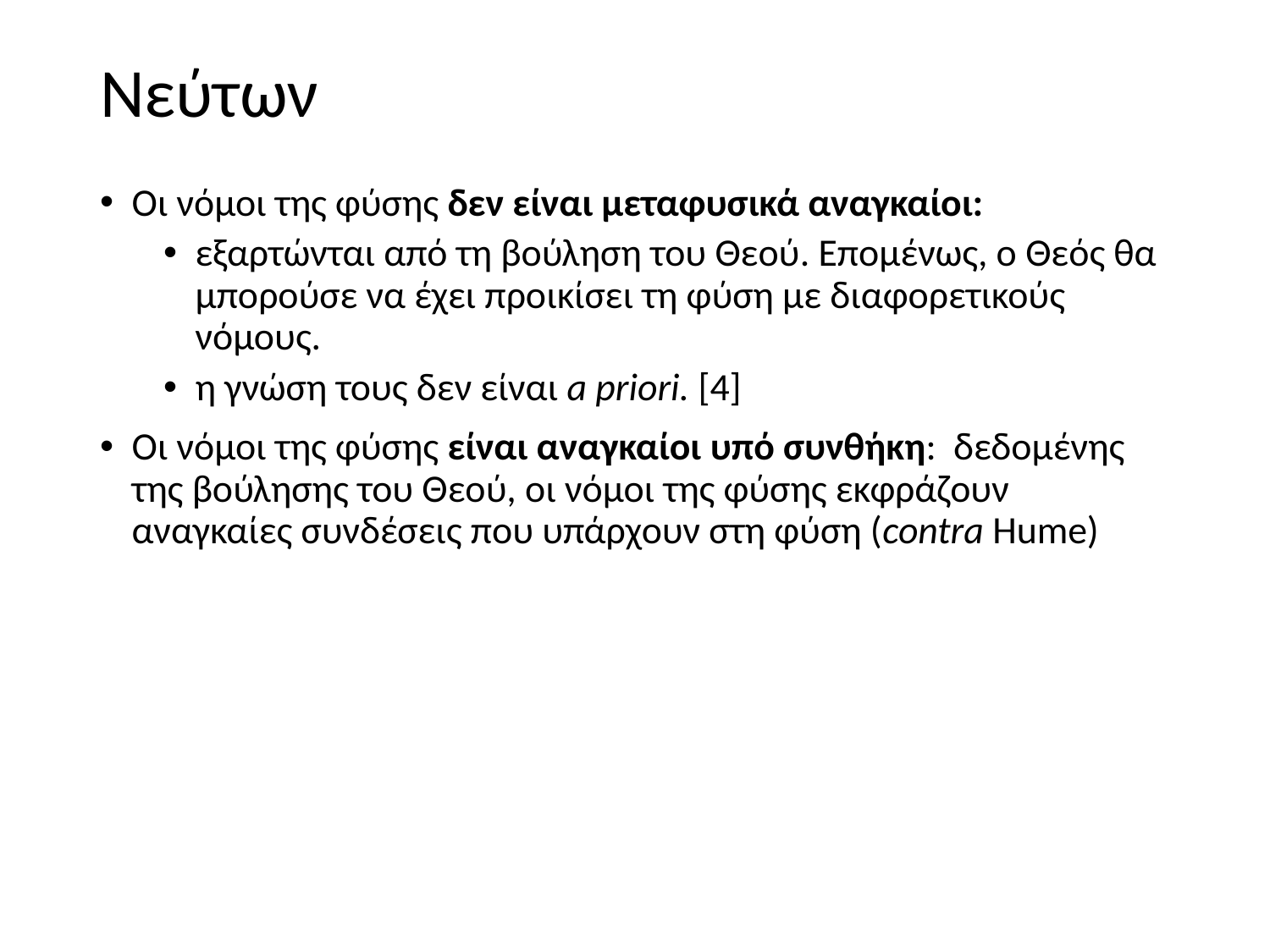

# Νεύτων
Οι νόμοι της φύσης δεν είναι μεταφυσικά αναγκαίοι:
εξαρτώνται από τη βούληση του Θεού. Επομένως, ο Θεός θα μπορούσε να έχει προικίσει τη φύση με διαφορετικούς νόμους.
η γνώση τους δεν είναι a priori. [4]
Οι νόμοι της φύσης είναι αναγκαίοι υπό συνθήκη:  δεδομένης της βούλησης του Θεού, οι νόμοι της φύσης εκφράζουν αναγκαίες συνδέσεις που υπάρχουν στη φύση (contra Hume)